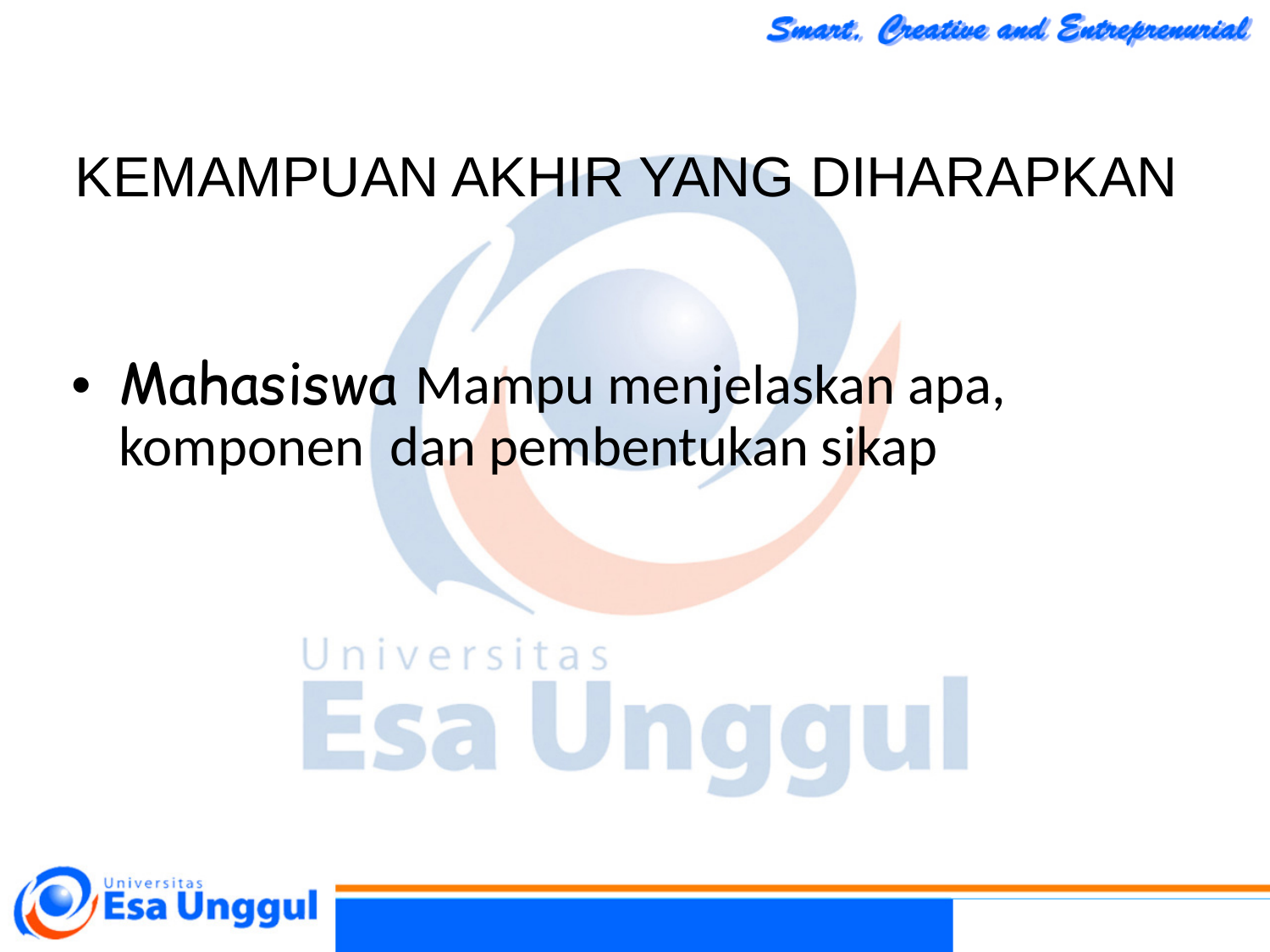

KEMAMPUAN AKHIR YANG DIHARAPKAN
Mahasiswa Mampu menjelaskan apa, komponen  dan pembentukan sikap